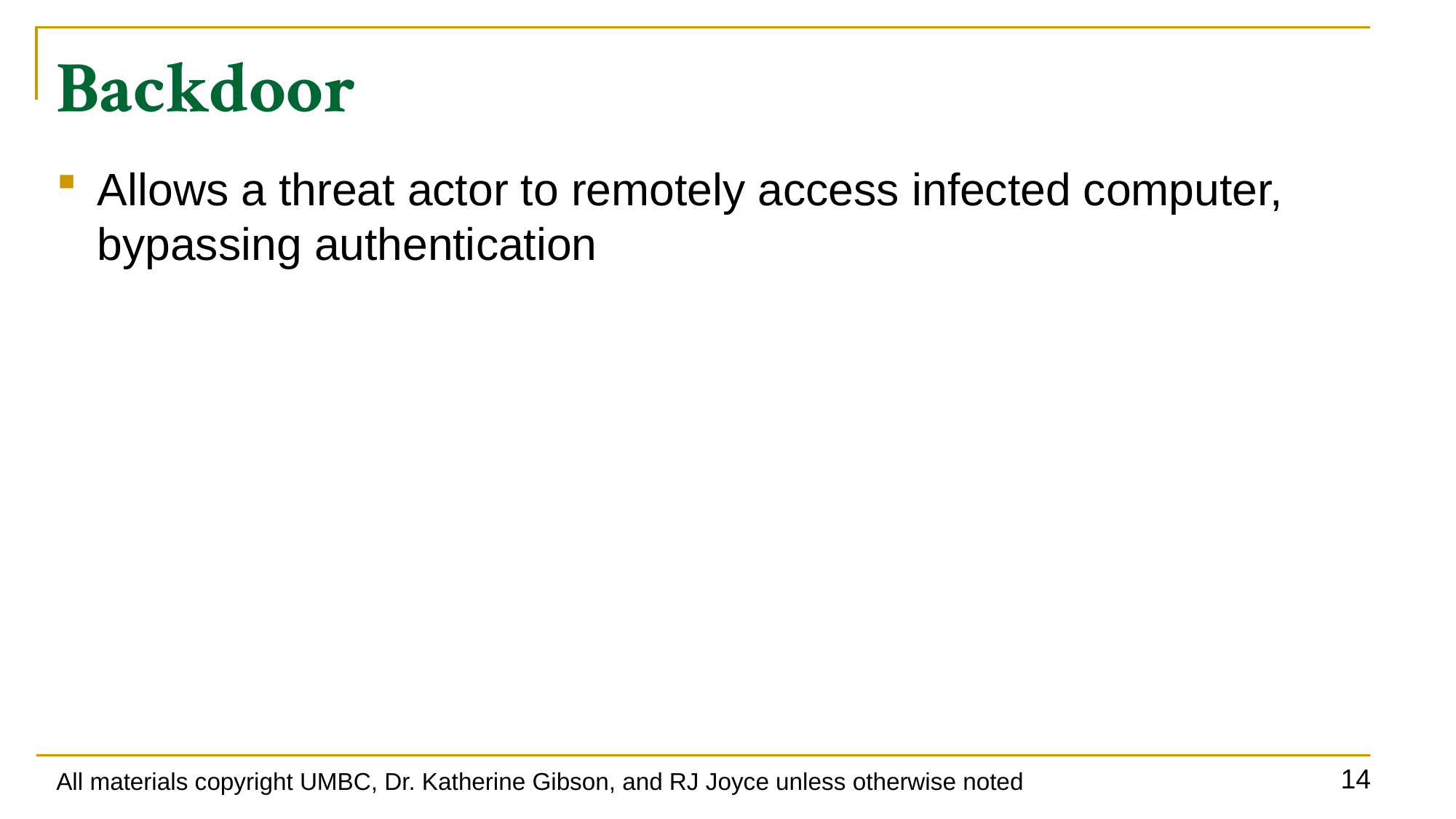

# Backdoor
Allows a threat actor to remotely access infected computer, bypassing authentication